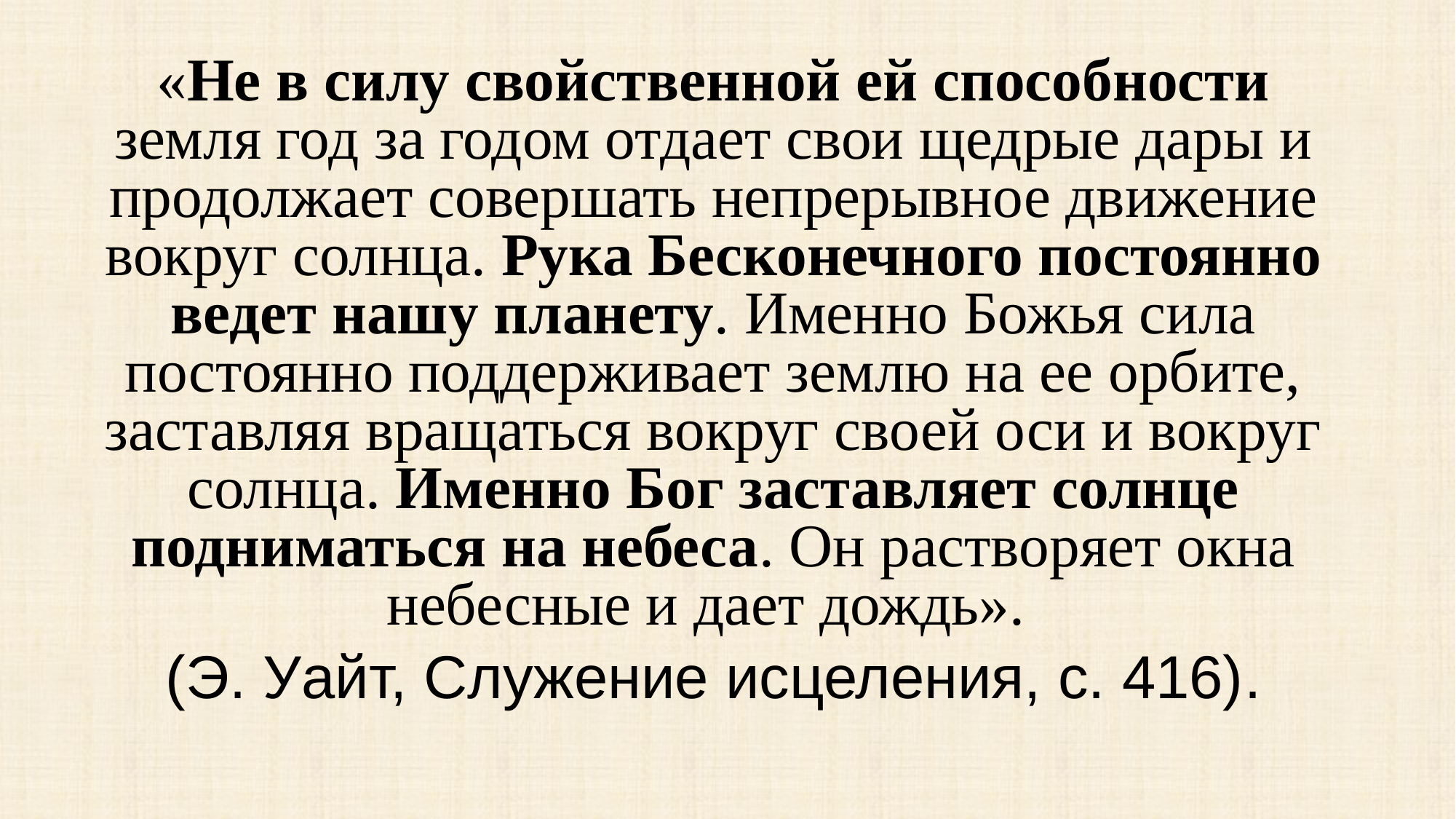

«Не в силу свойственной ей способности земля год за годом отдает свои щедрые дары и продолжает совершать непрерывное движение вокруг солнца. Рука Бесконечного постоянно ведет нашу планету. Именно Божья сила постоянно поддерживает землю на ее орбите, заставляя вращаться вокруг своей оси и вокруг солнца. Именно Бог заставляет солнце подниматься на небеса. Он растворяет окна небесные и дает дождь».
(Э. Уайт, Служение исцеления, с. 416).